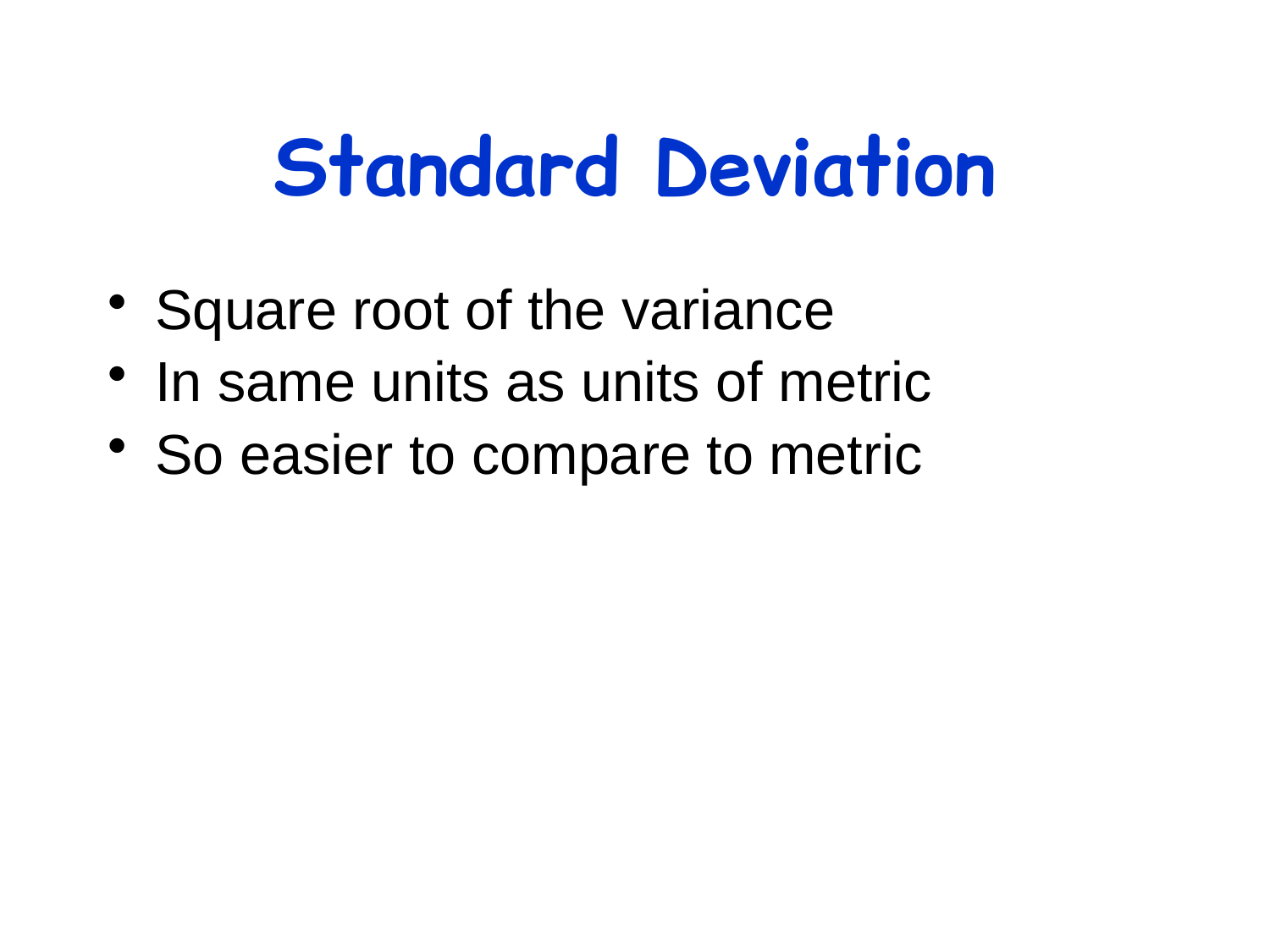

# Standard Deviation
Square root of the variance
In same units as units of metric
So easier to compare to metric